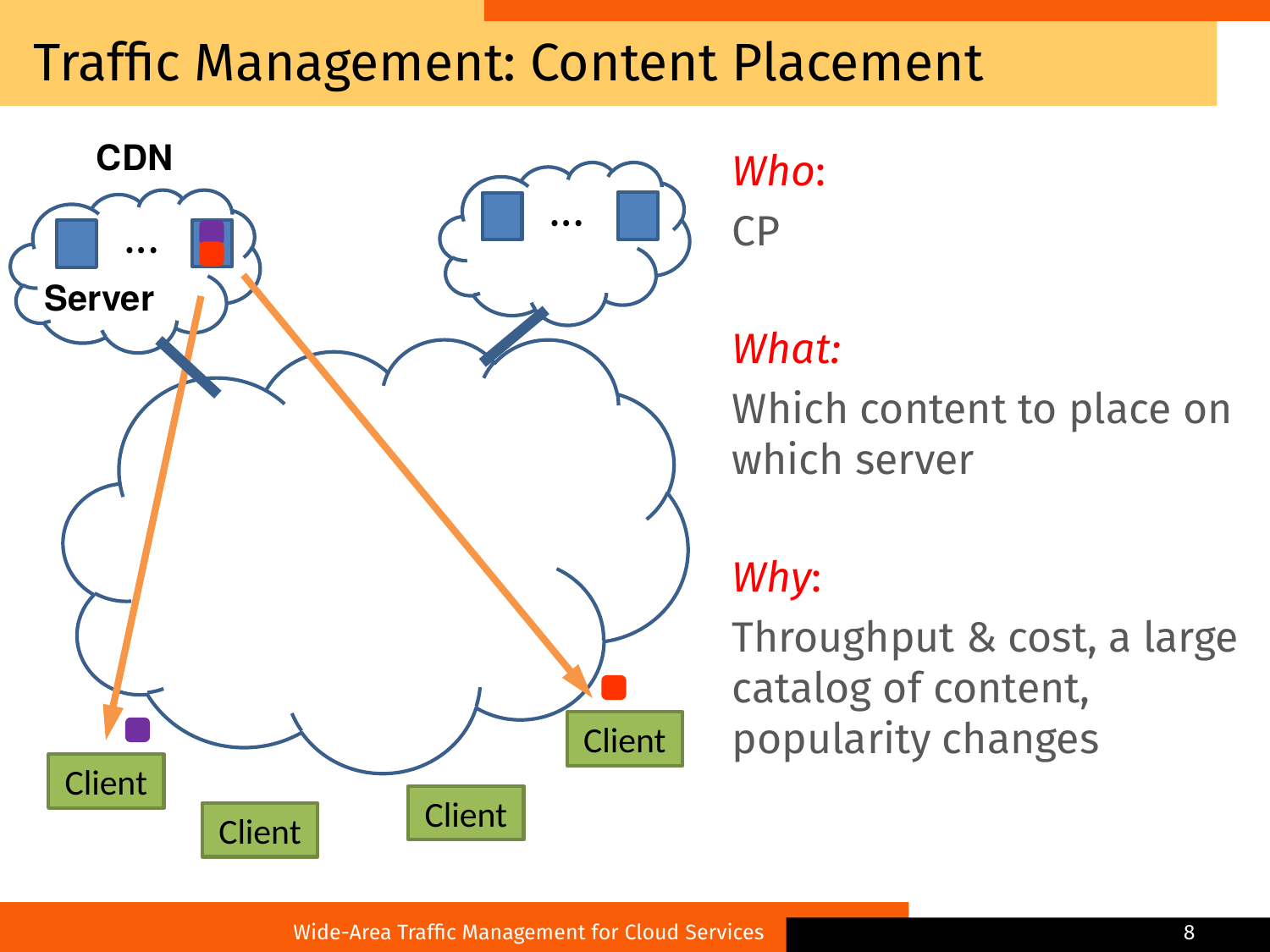

# Traffic Management: Content Placement
CDN

…

Server

Who:
CP

What:
Which content to place on which server

Why:
Throughput & cost, a large catalog of content, popularity changes

…

Client

Client
Client
Client
Wide-Area Traffic Management for Cloud Services
8